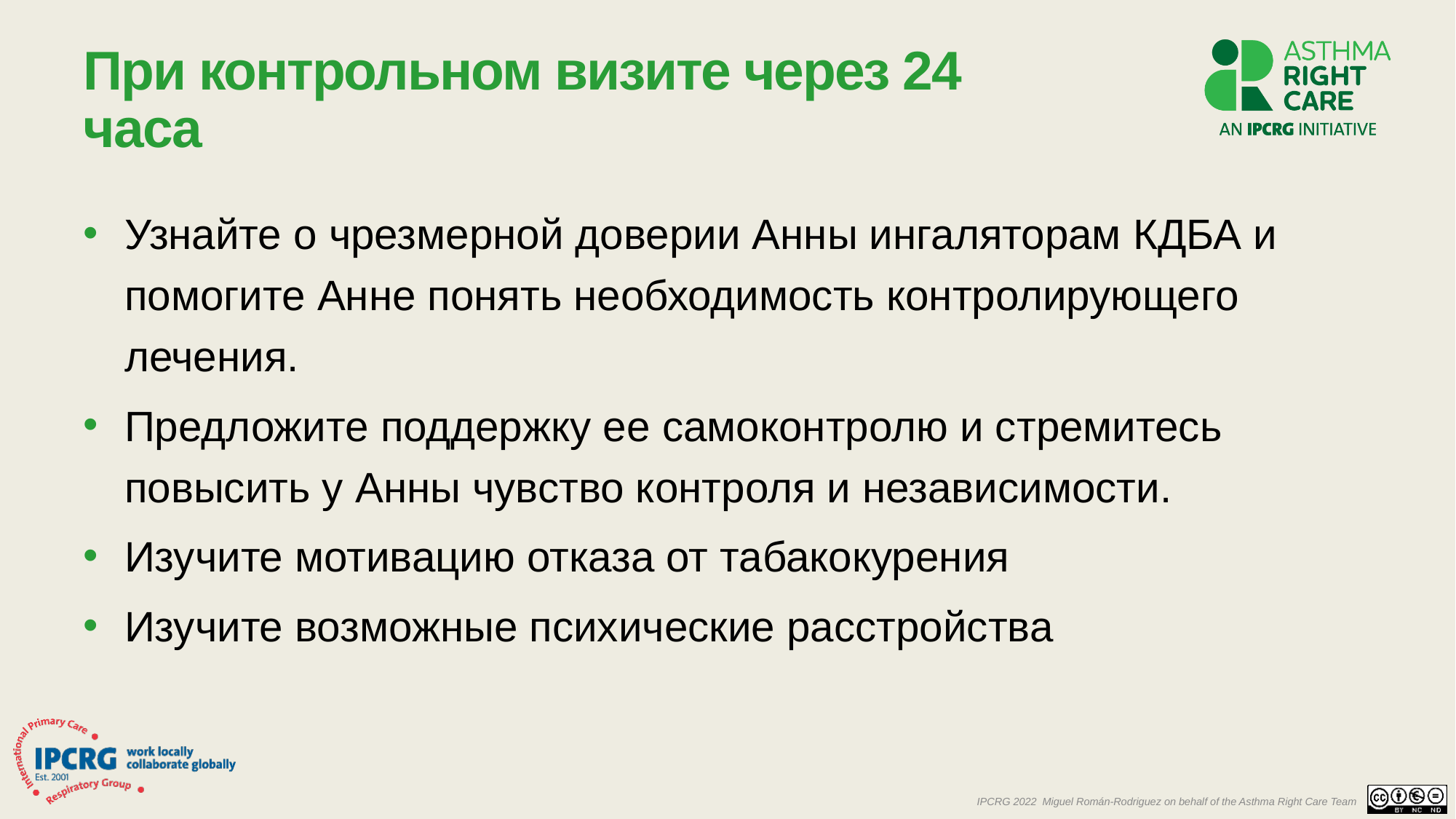

# При контрольном визите через 24 часа
Узнайте о чрезмерной доверии Анны ингаляторам КДБА и помогите Анне понять необходимость контролирующего лечения.
Предложите поддержку ее самоконтролю и стремитесь повысить у Анны чувство контроля и независимости.
Изучите мотивацию отказа от табакокурения
Изучите возможные психические расстройства